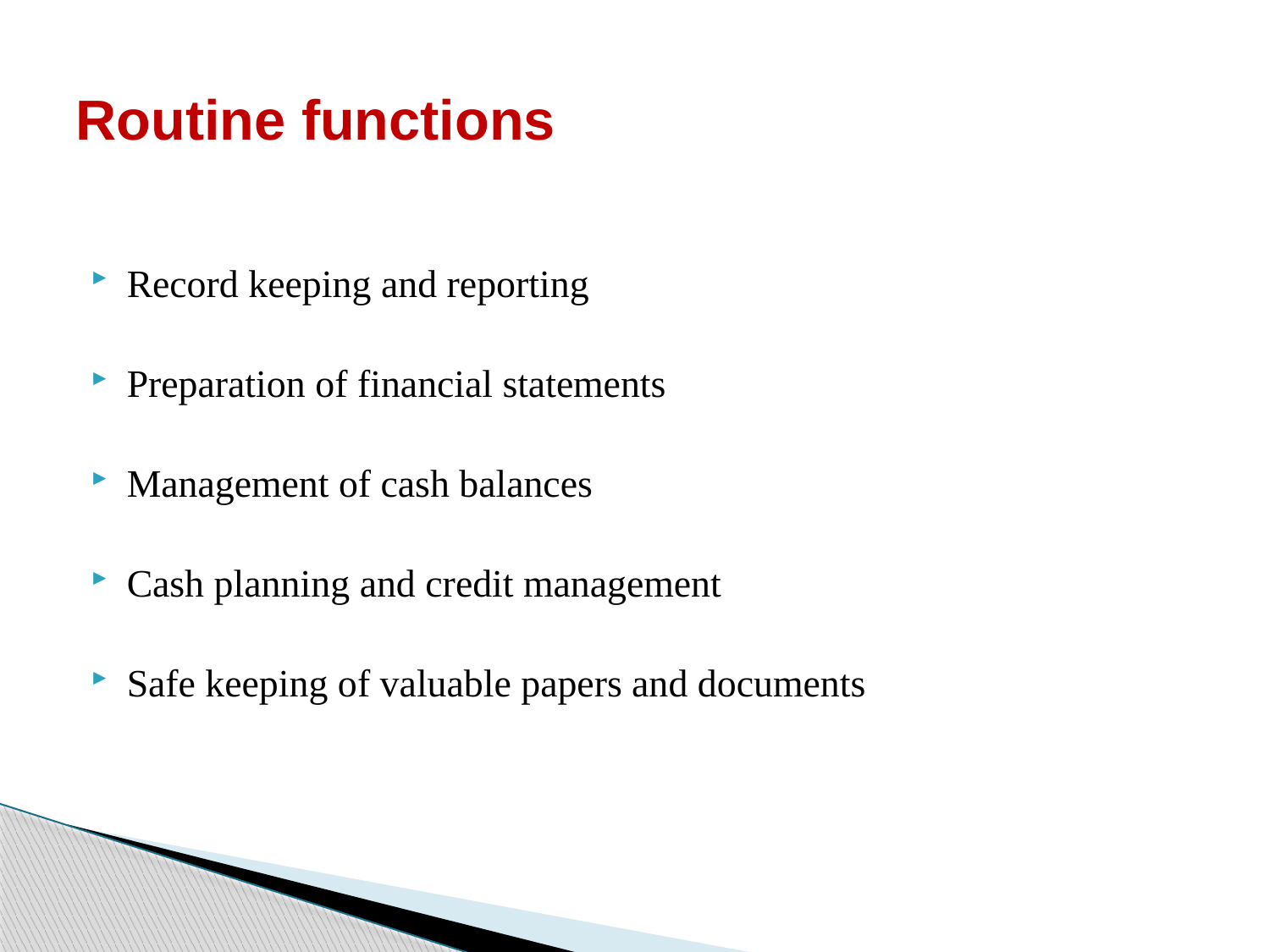

# Routine functions
Record keeping and reporting
Preparation of financial statements
Management of cash balances
Cash planning and credit management
Safe keeping of valuable papers and documents